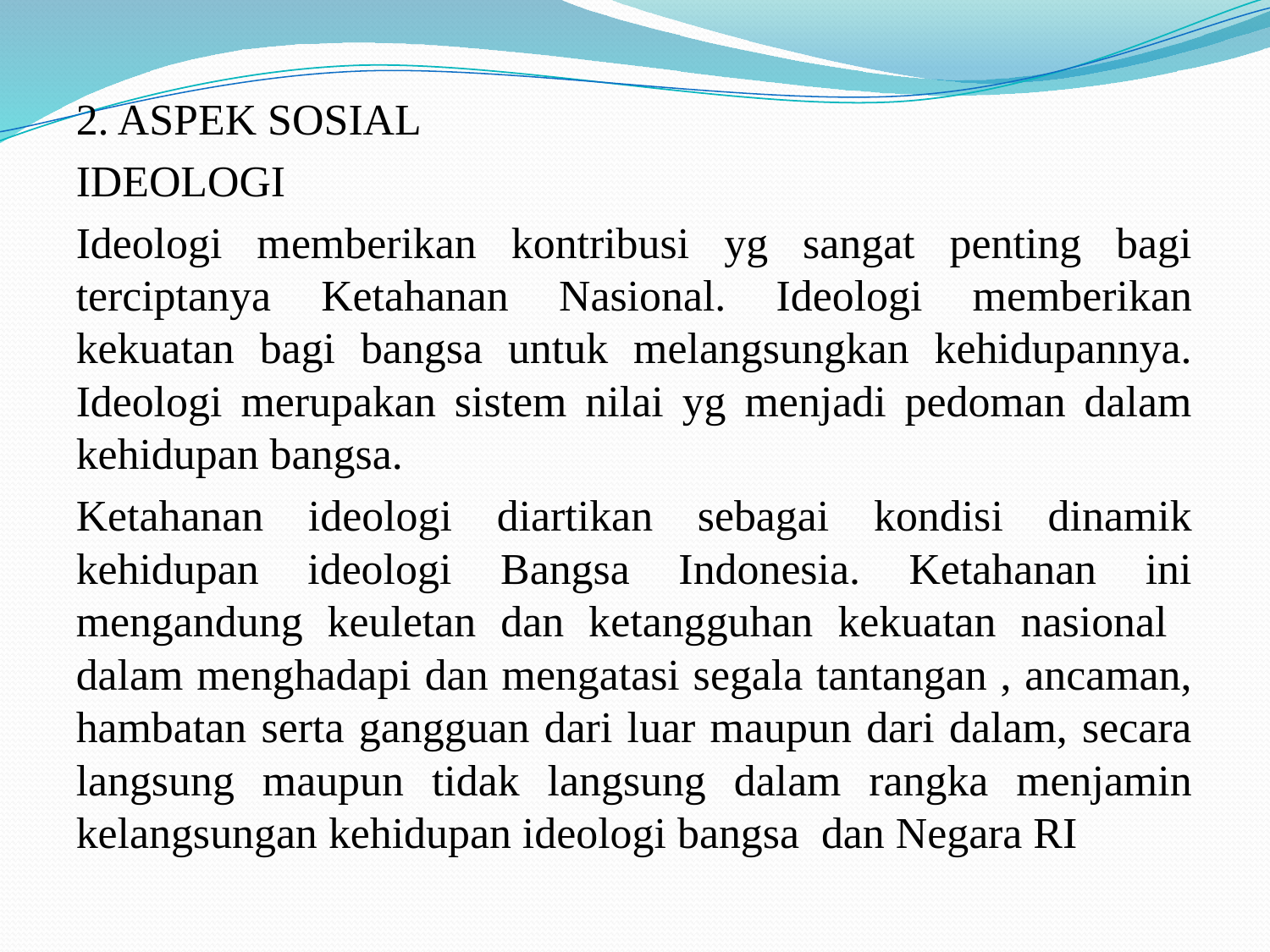

#
2. ASPEK SOSIAL
IDEOLOGI
Ideologi memberikan kontribusi yg sangat penting bagi terciptanya Ketahanan Nasional. Ideologi memberikan kekuatan bagi bangsa untuk melangsungkan kehidupannya. Ideologi merupakan sistem nilai yg menjadi pedoman dalam kehidupan bangsa.
Ketahanan ideologi diartikan sebagai kondisi dinamik kehidupan ideologi Bangsa Indonesia. Ketahanan ini mengandung keuletan dan ketangguhan kekuatan nasional  dalam menghadapi dan mengatasi segala tantangan , ancaman, hambatan serta gangguan dari luar maupun dari dalam, secara langsung maupun tidak langsung dalam rangka menjamin kelangsungan kehidupan ideologi bangsa  dan Negara RI